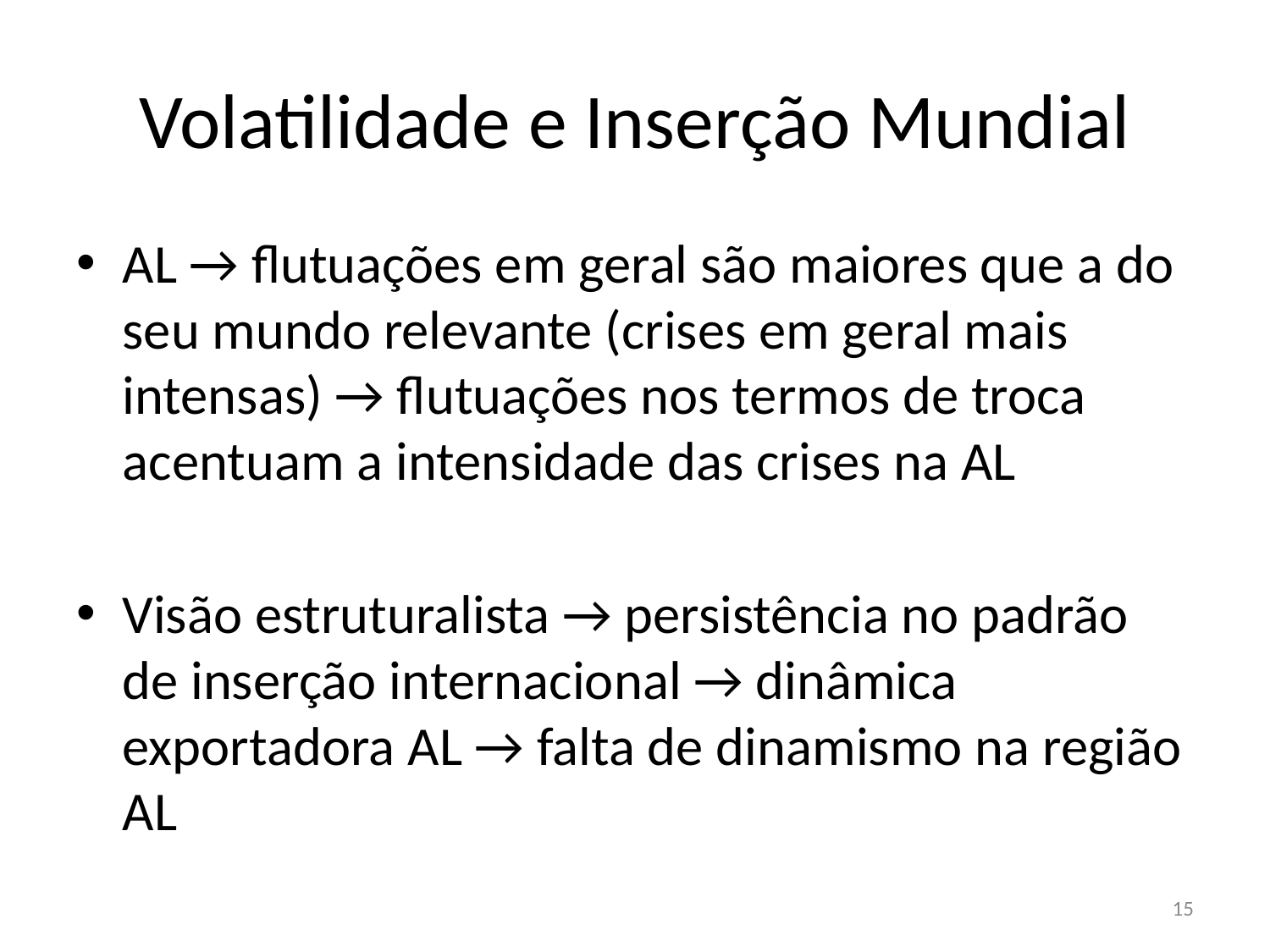

# Volatilidade e Inserção Mundial
AL → flutuações em geral são maiores que a do seu mundo relevante (crises em geral mais intensas) → flutuações nos termos de troca acentuam a intensidade das crises na AL

Visão estruturalista → persistência no padrão de inserção internacional → dinâmica exportadora AL → falta de dinamismo na região AL
15